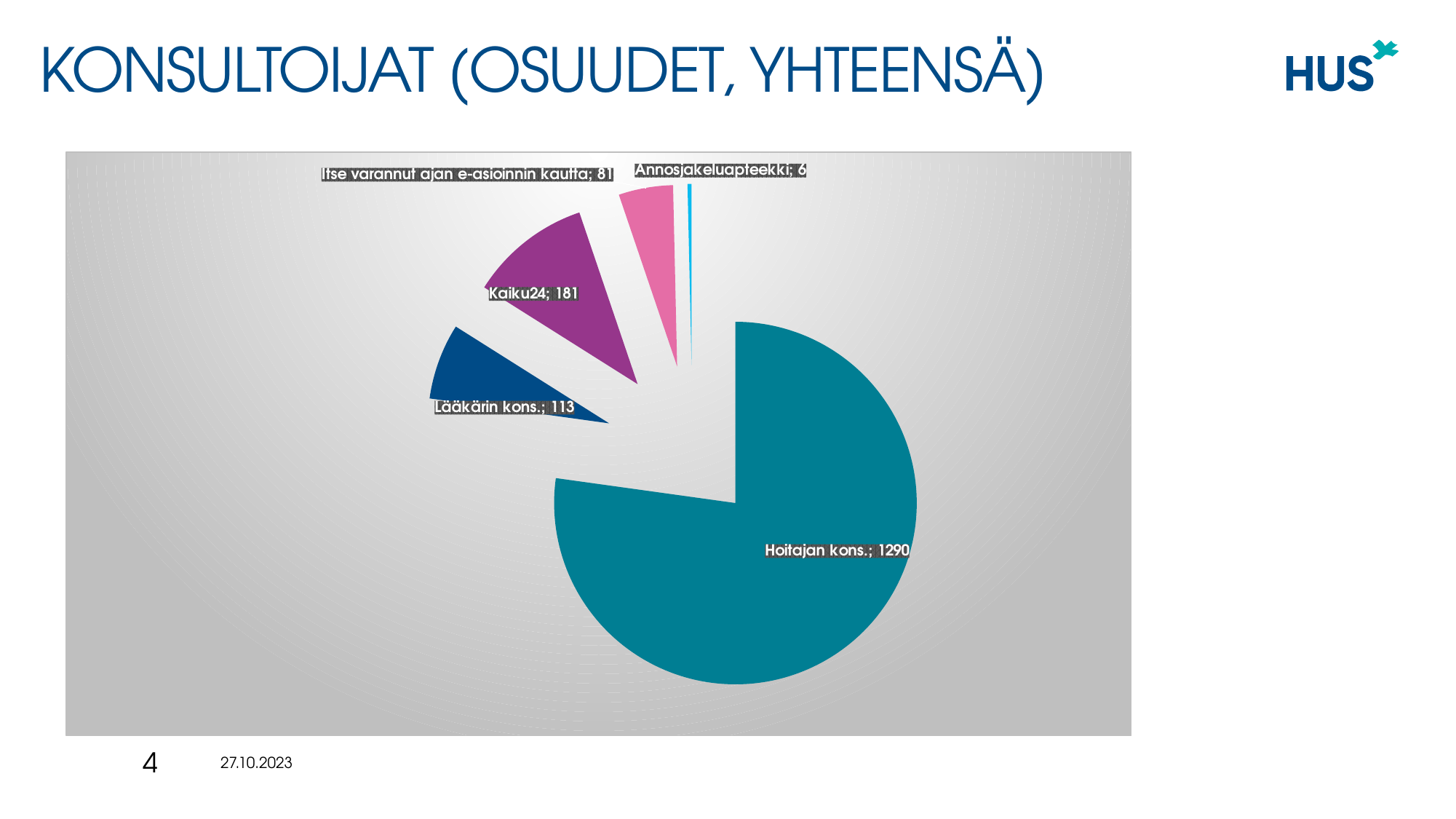

# Konsultoijat (osuudet, yhteensä)

### Chart

| Category |  |
|---|---|
| Hoitajan kons. | 1290.0 |
| Lääkärin kons. | 113.0 |
| Kaiku24 | 181.0 |
| Itse varannut ajan e-asioinnin kautta | 81.0 |
| Annosjakeluapteekki | 6.0 |
4
27.10.2023